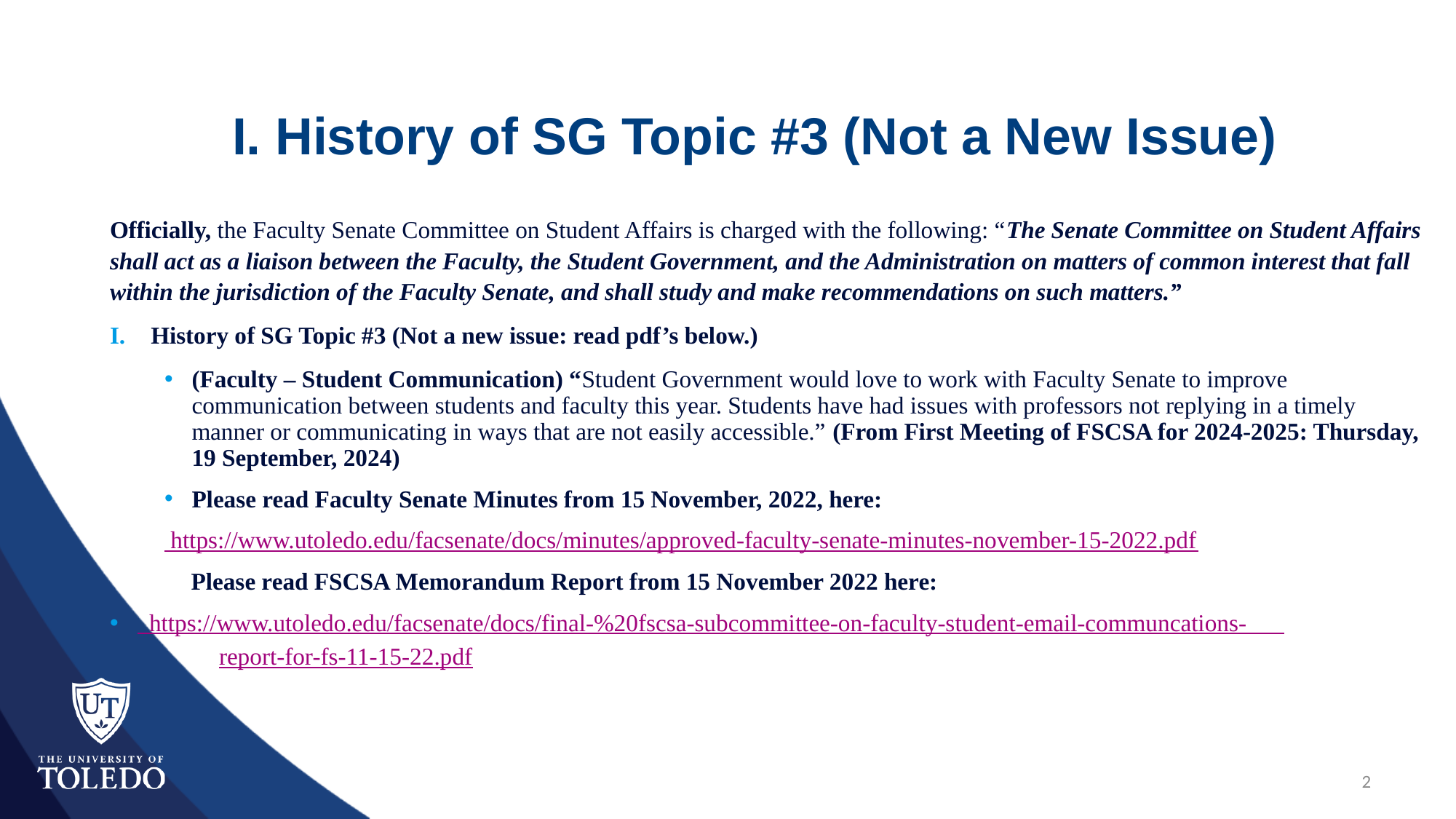

# I. History of SG Topic #3 (Not a New Issue)
Officially, the Faculty Senate Committee on Student Affairs is charged with the following: “The Senate Committee on Student Affairs shall act as a liaison between the Faculty, the Student Government, and the Administration on matters of common interest that fall within the jurisdiction of the Faculty Senate, and shall study and make recommendations on such matters.”
History of SG Topic #3 (Not a new issue: read pdf’s below.)
(Faculty – Student Communication) “Student Government would love to work with Faculty Senate to improve communication between students and faculty this year. Students have had issues with professors not replying in a timely manner or communicating in ways that are not easily accessible.” (From First Meeting of FSCSA for 2024-2025: Thursday, 19 September, 2024)
Please read Faculty Senate Minutes from 15 November, 2022, here:
 https://www.utoledo.edu/facsenate/docs/minutes/approved-faculty-senate-minutes-november-15-2022.pdf
         Please read FSCSA Memorandum Report from 15 November 2022 here:
  	https://www.utoledo.edu/facsenate/docs/final-%20fscsa-subcommittee-on-faculty-student-email-communcations-
report-for-fs-11-15-22.pdf
2